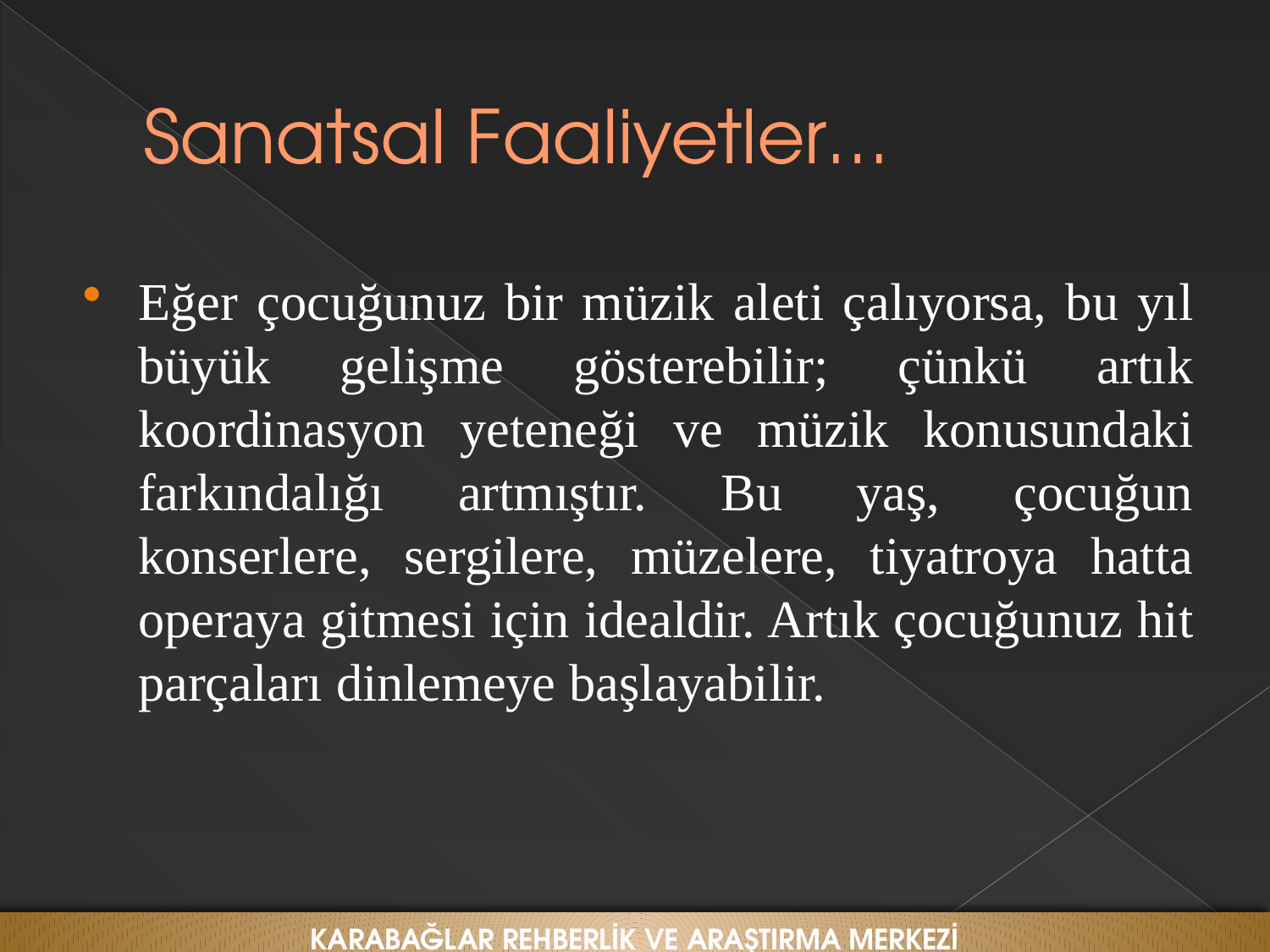

# Sanatsal Faaliyetler…
Eğer çocuğunuz bir müzik aleti çalıyorsa, bu yıl büyük gelişme gösterebilir; çünkü artık koordinasyon yeteneği ve müzik konusundaki farkındalığı artmıştır. Bu yaş, çocuğun konserlere, sergilere, müzelere, tiyatroya hatta operaya gitmesi için idealdir. Artık çocuğunuz hit parçaları dinlemeye başlayabilir.
KARABAĞLAR REHBERLİK VE ARAŞTIRMA MERKEZİ